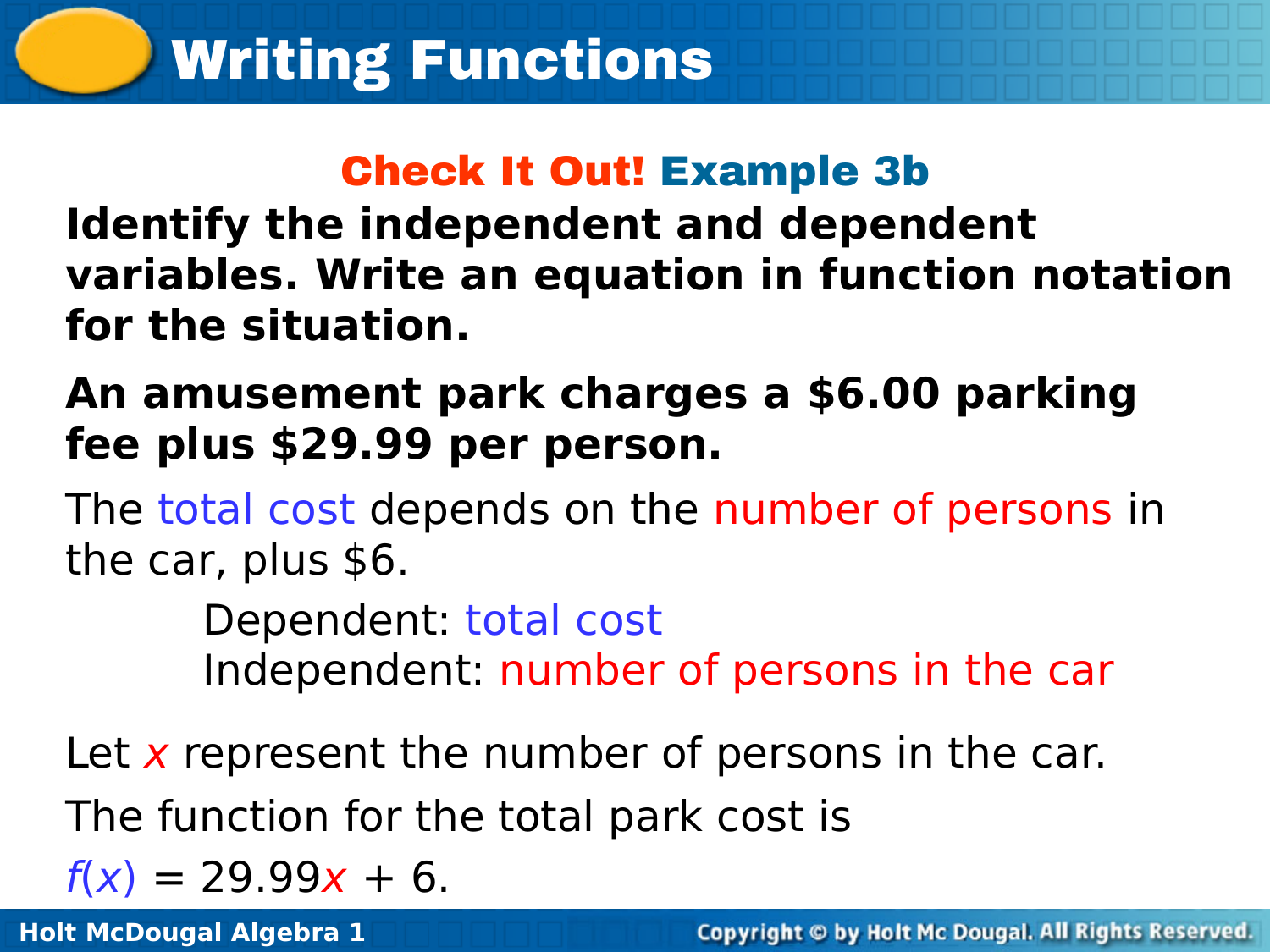

Check It Out! Example 3b
Identify the independent and dependent variables. Write an equation in function notation for the situation.
An amusement park charges a $6.00 parking fee plus $29.99 per person.
The total cost depends on the number of persons in the car, plus $6.
Dependent: total cost
Independent: number of persons in the car
Let x represent the number of persons in the car.
The function for the total park cost is
f(x) = 29.99x + 6.